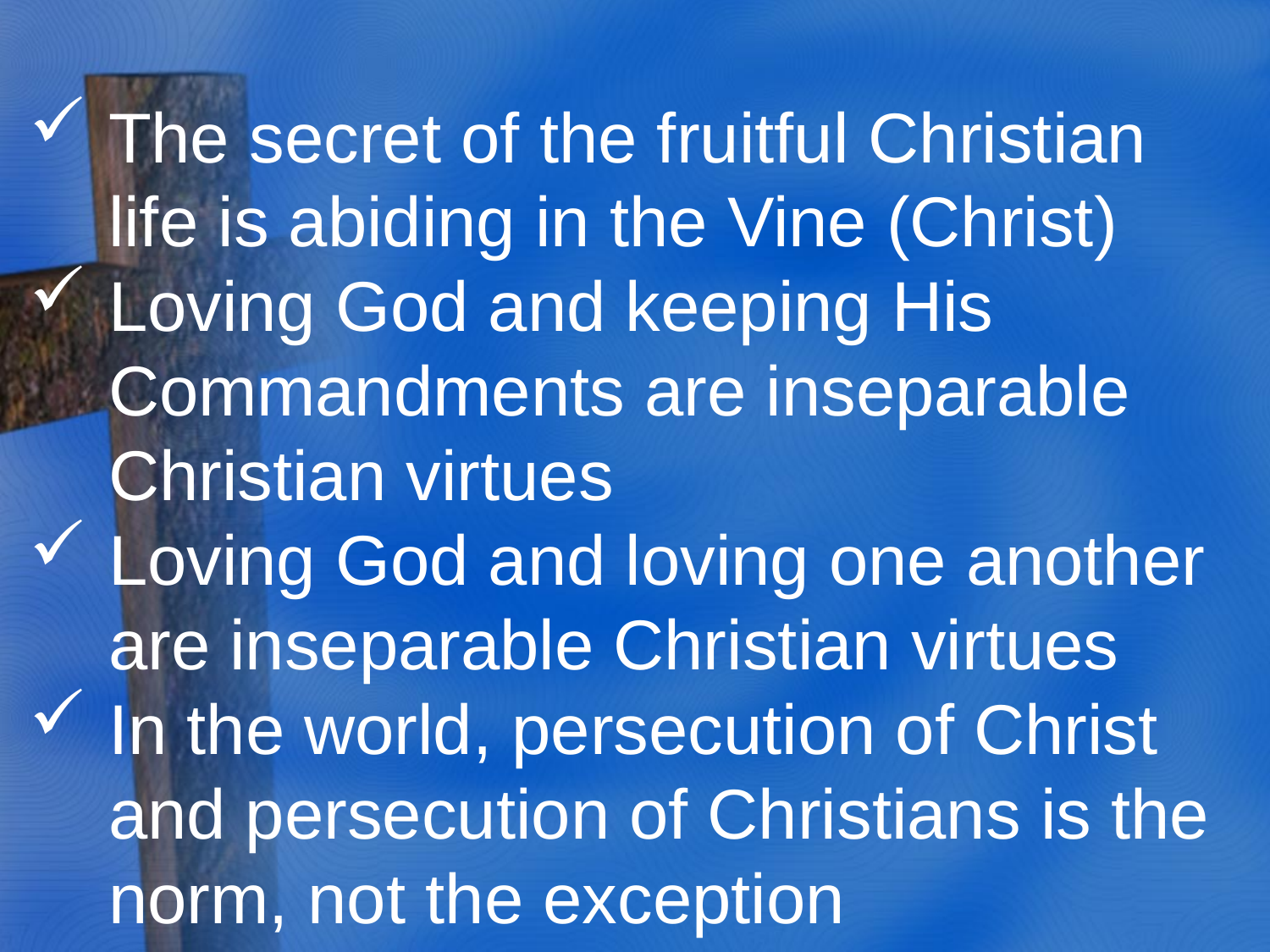

The secret of the fruitful Christian life is abiding in the Vine (Christ)
Loving God and keeping His Commandments are inseparable Christian virtues
Loving God and loving one another are inseparable Christian virtues
In the world, persecution of Christ and persecution of Christians is the norm, not the exception